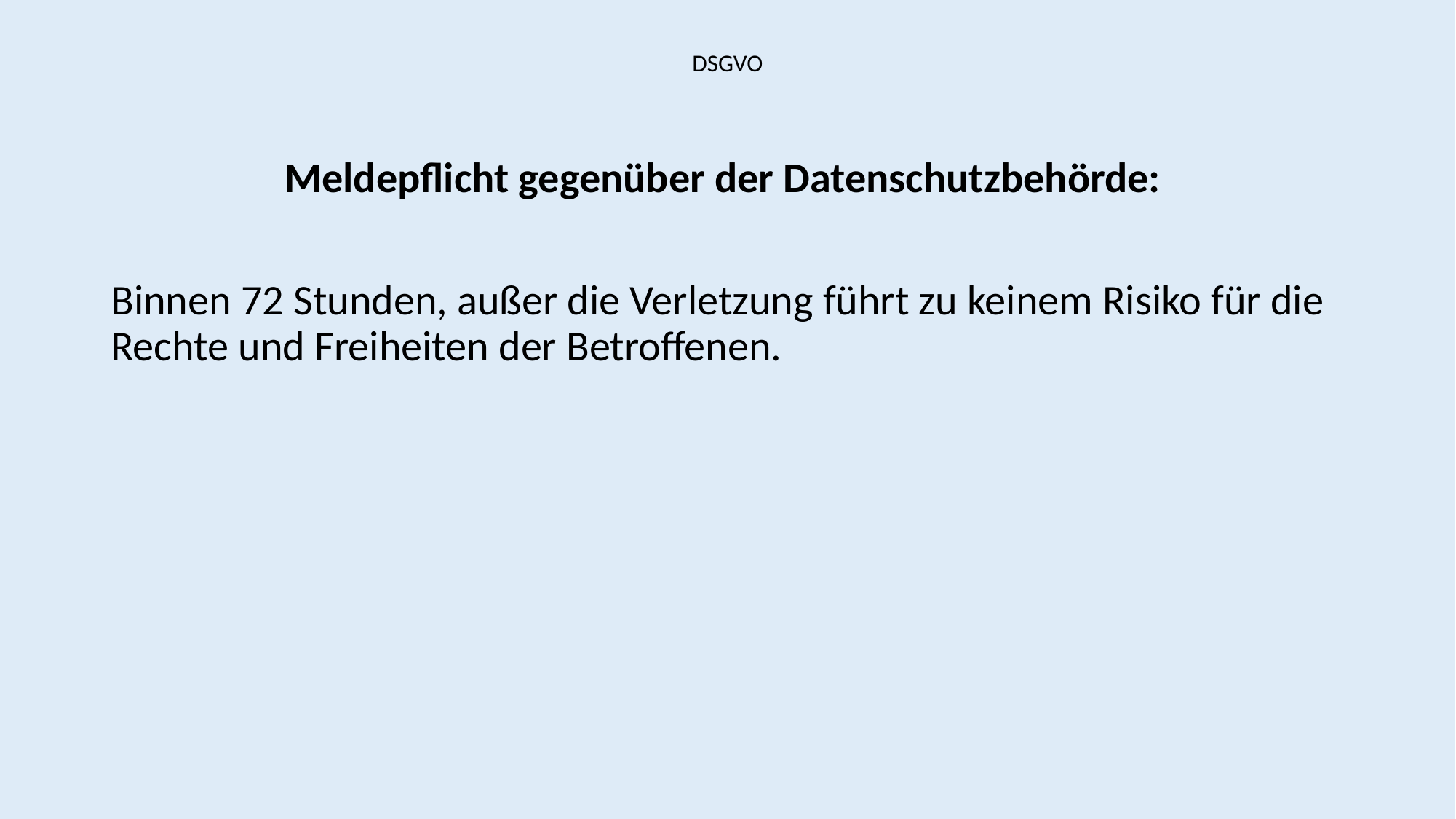

# DSGVO

Meldepflicht gegenüber der Datenschutzbehörde:

Binnen 72 Stunden, außer die Verletzung führt zu keinem Risiko für die Rechte und Freiheiten der Betroffenen.